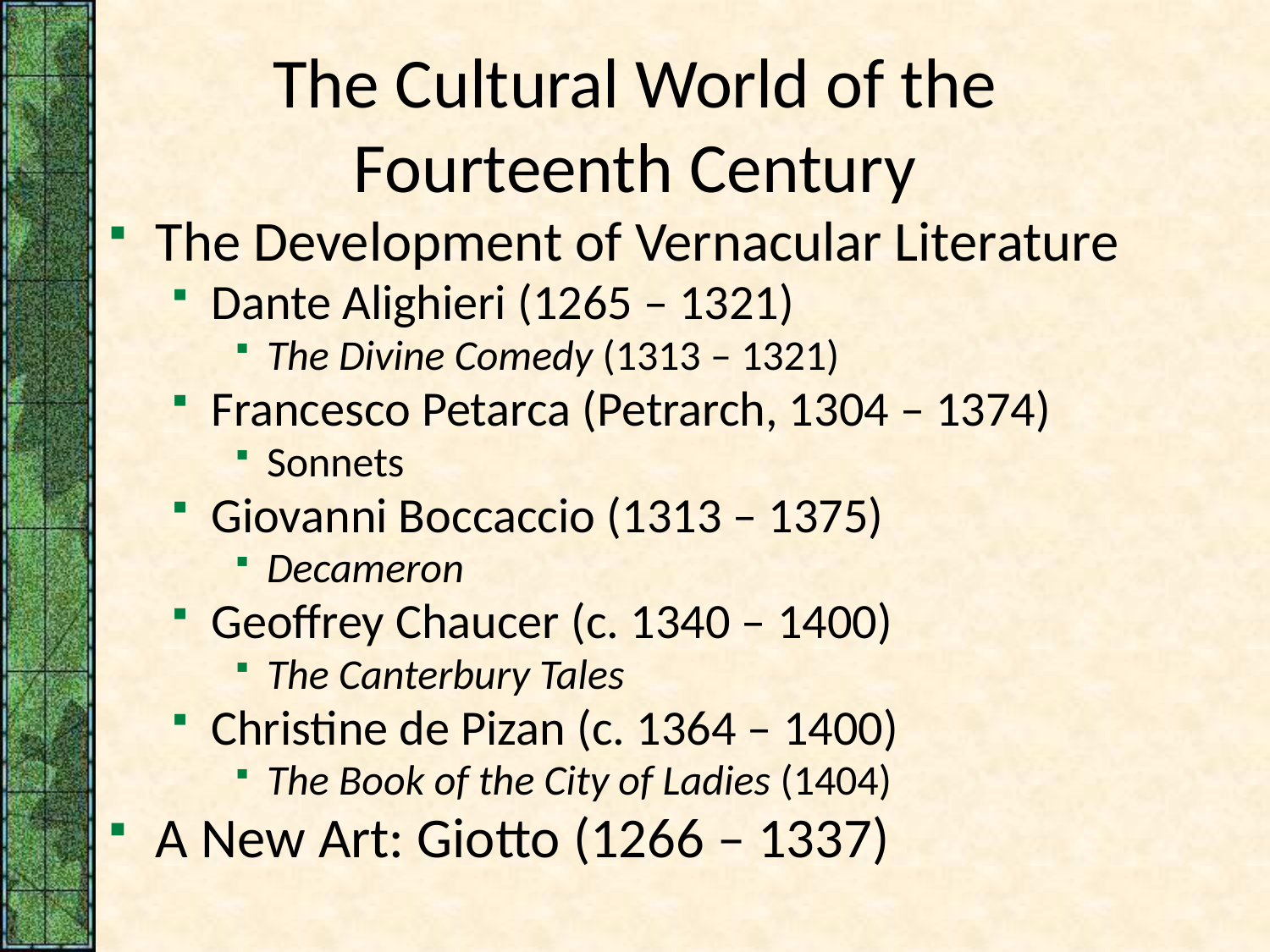

# The Cultural World of the Fourteenth Century
The Development of Vernacular Literature
Dante Alighieri (1265 – 1321)
The Divine Comedy (1313 – 1321)
Francesco Petarca (Petrarch, 1304 – 1374)
Sonnets
Giovanni Boccaccio (1313 – 1375)
Decameron
Geoffrey Chaucer (c. 1340 – 1400)
The Canterbury Tales
Christine de Pizan (c. 1364 – 1400)
The Book of the City of Ladies (1404)
A New Art: Giotto (1266 – 1337)